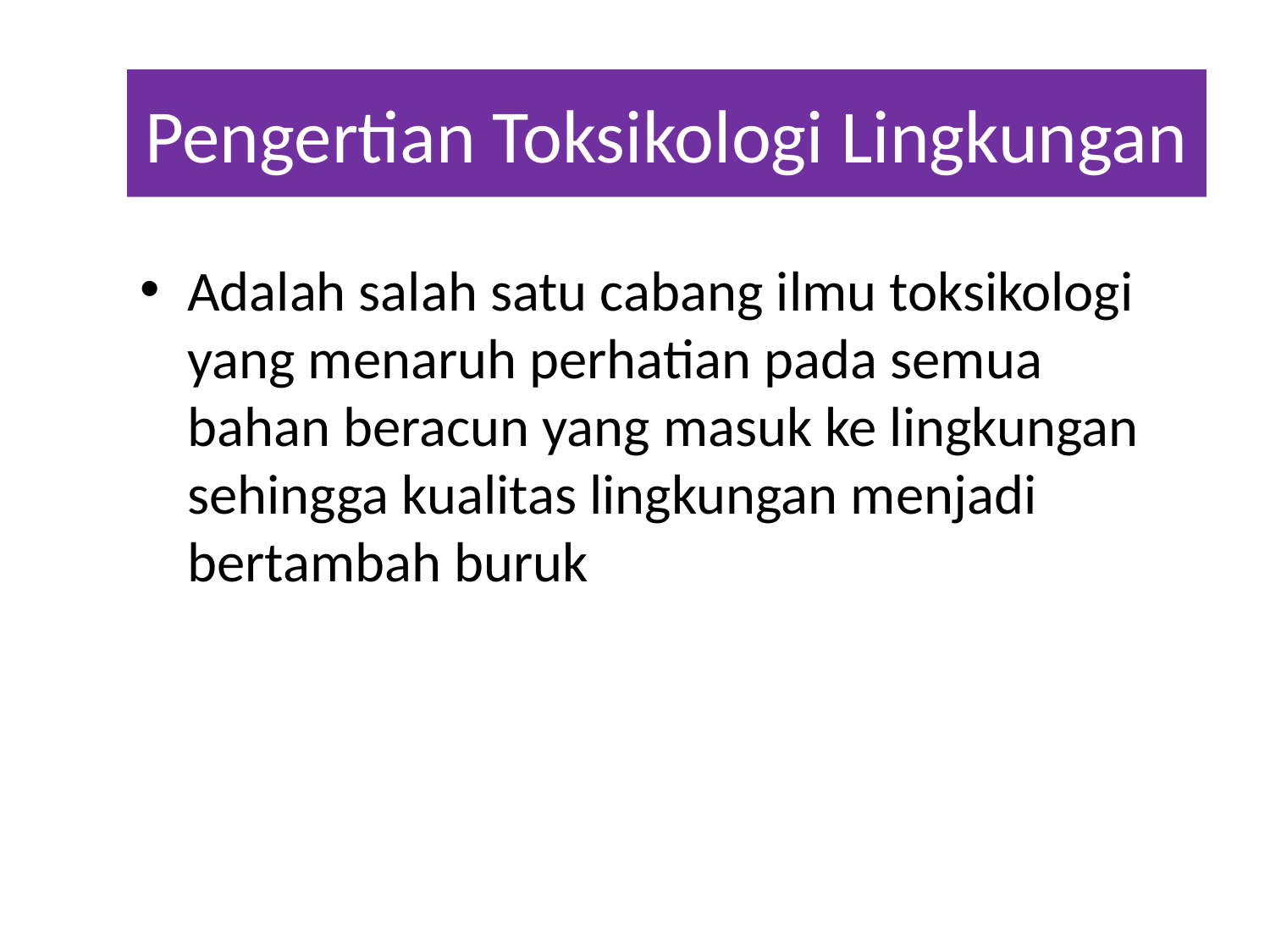

# Pengertian Toksikologi Lingkungan
Adalah salah satu cabang ilmu toksikologi yang menaruh perhatian pada semua bahan beracun yang masuk ke lingkungan sehingga kualitas lingkungan menjadi bertambah buruk